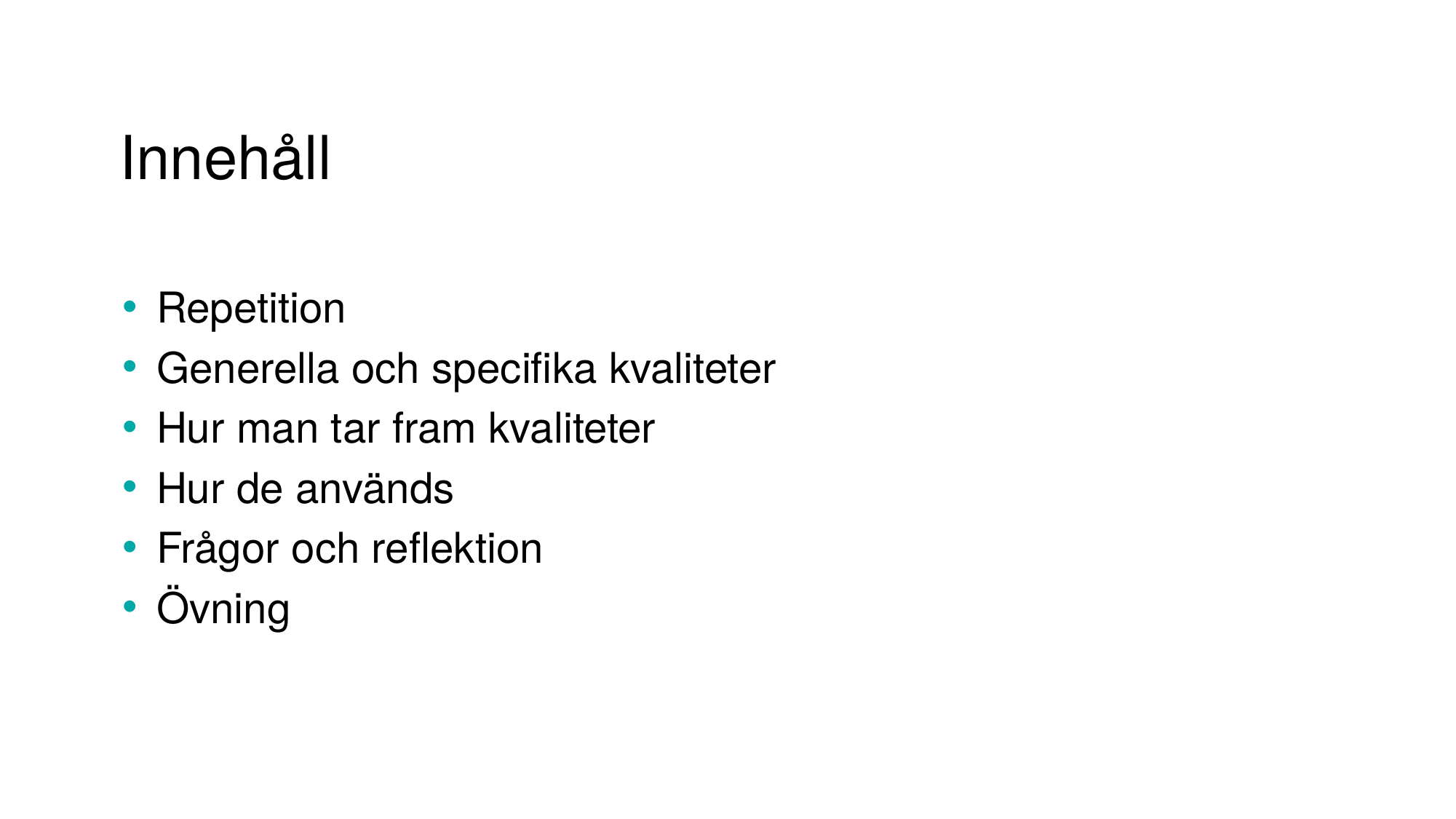

Innehåll
Repetition
Generella och specifika kvaliteter
Hur man tar fram kvaliteter
Hur de används
Frågor och reflektion
Övning